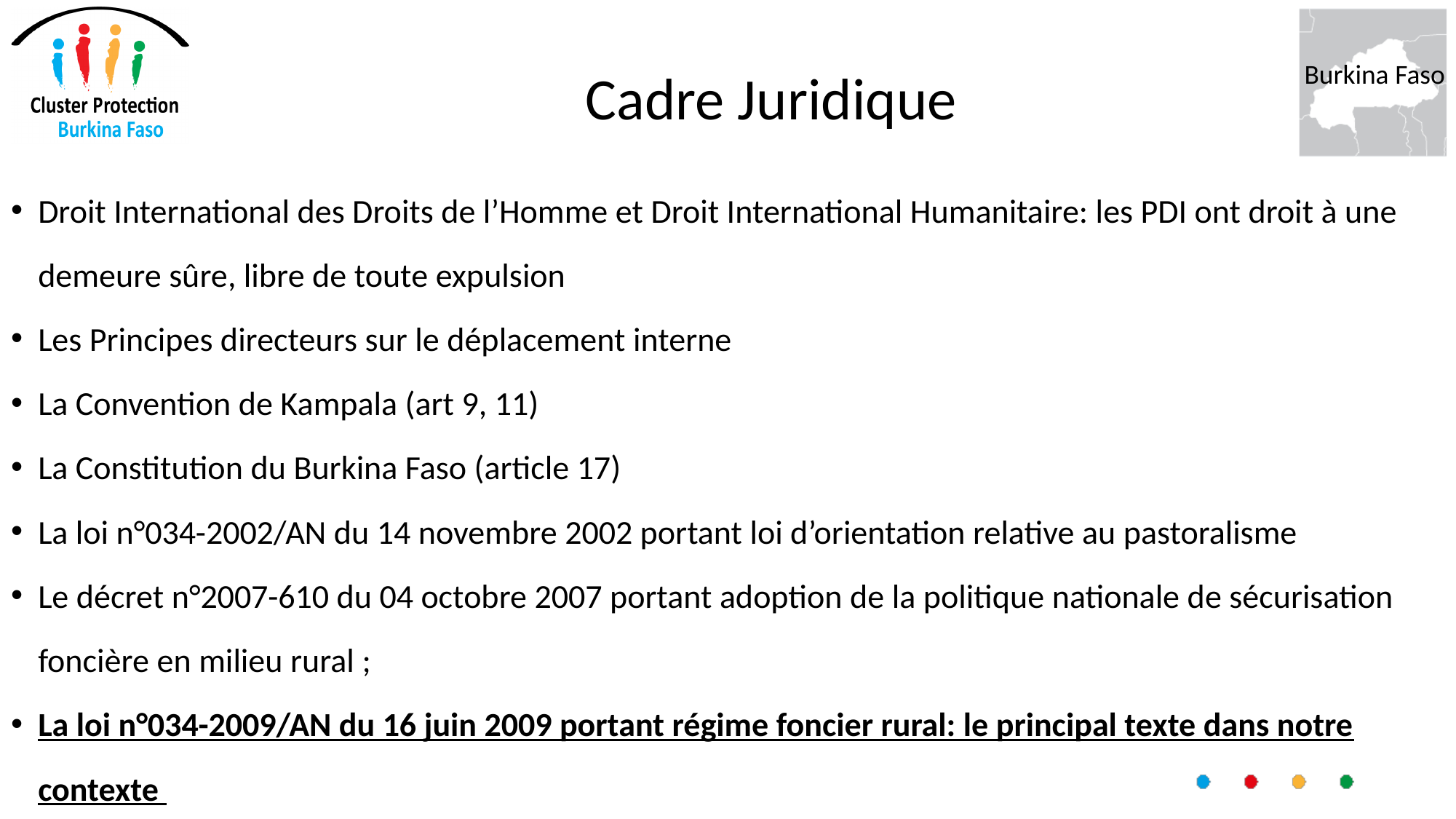

# Cadre Juridique
Droit International des Droits de l’Homme et Droit International Humanitaire: les PDI ont droit à une demeure sûre, libre de toute expulsion
Les Principes directeurs sur le déplacement interne
La Convention de Kampala (art 9, 11)
La Constitution du Burkina Faso (article 17)
La loi n°034-2002/AN du 14 novembre 2002 portant loi d’orientation relative au pastoralisme
Le décret n°2007-610 du 04 octobre 2007 portant adoption de la politique nationale de sécurisation foncière en milieu rural ;
La loi n°034-2009/AN du 16 juin 2009 portant régime foncier rural: le principal texte dans notre contexte